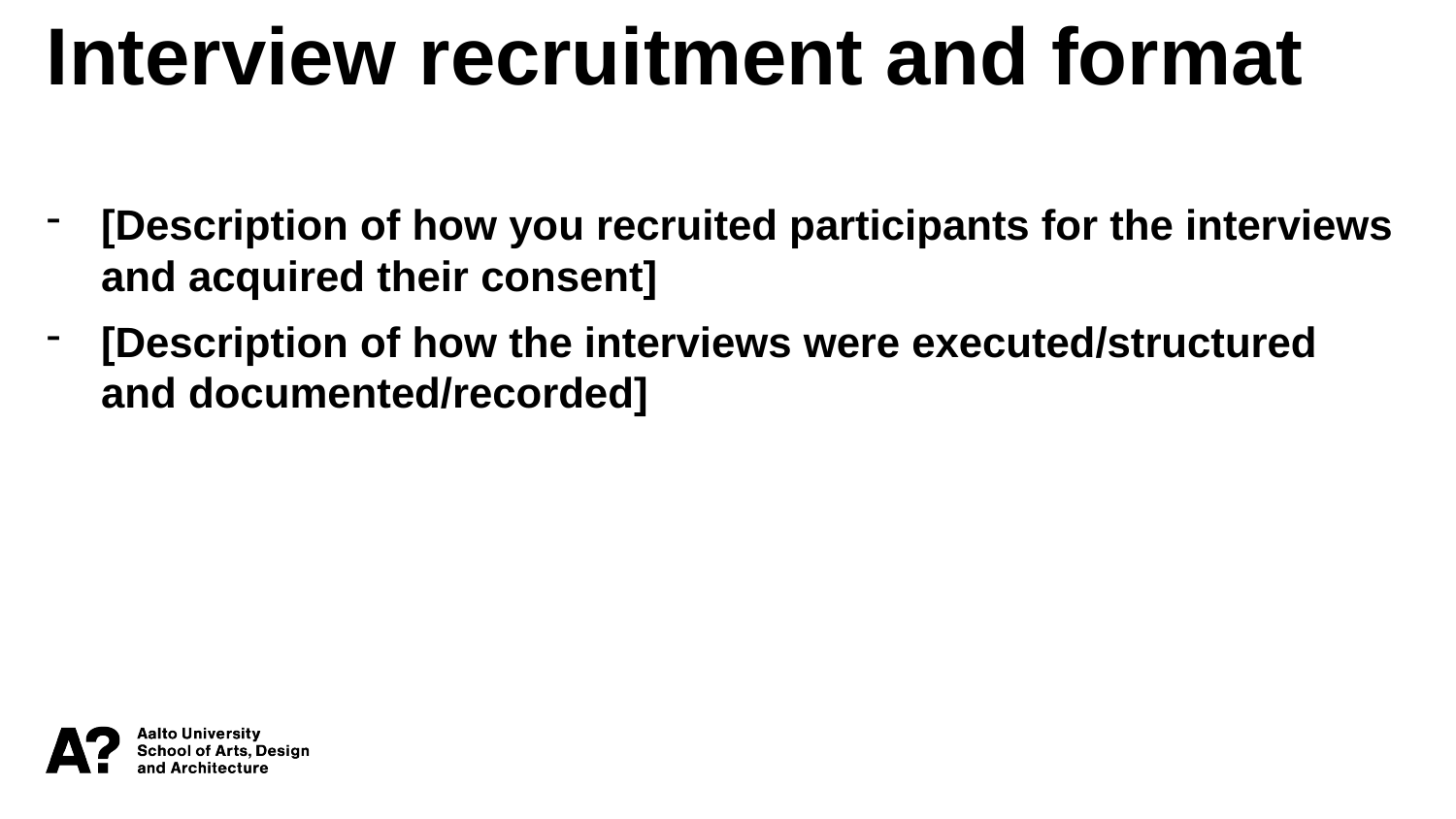

Interview recruitment and format
[Description of how you recruited participants for the interviews and acquired their consent]
[Description of how the interviews were executed/structured and documented/recorded]